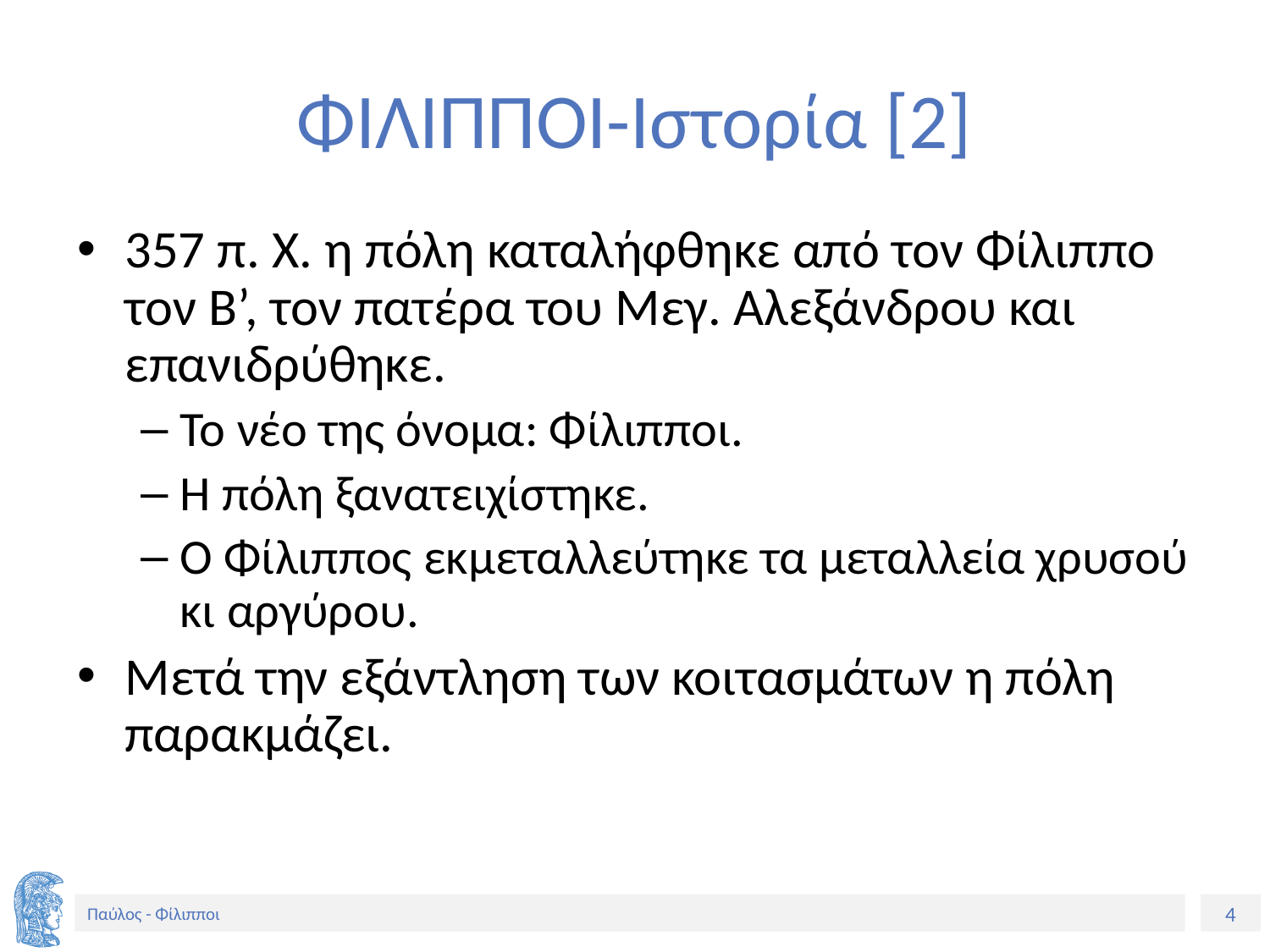

# ΦΙΛΙΠΠΟΙ-Ιστορία [2]
357 π. Χ. η πόλη καταλήφθηκε από τον Φίλιππο τον Β’, τον πατέρα του Μεγ. Αλεξάνδρου και επανιδρύθηκε.
Το νέο της όνομα: Φίλιπποι.
Η πόλη ξανατειχίστηκε.
Ο Φίλιππος εκμεταλλεύτηκε τα μεταλλεία χρυσού κι αργύρου.
Μετά την εξάντληση των κοιτασμάτων η πόλη παρακμάζει.